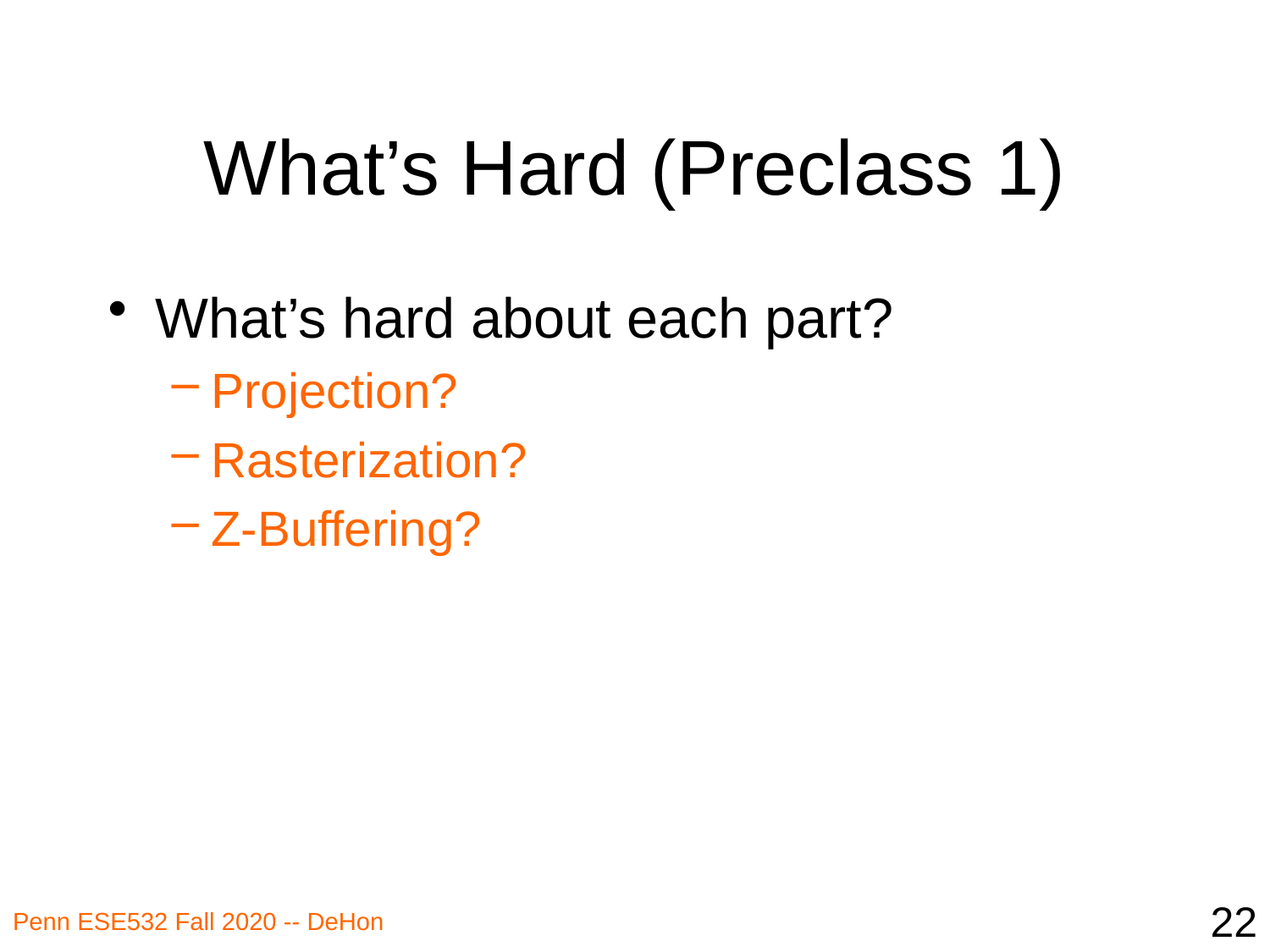

# What’s Hard (Preclass 1)
What’s hard about each part?
Projection?
Rasterization?
Z-Buffering?
22
Penn ESE532 Fall 2020 -- DeHon